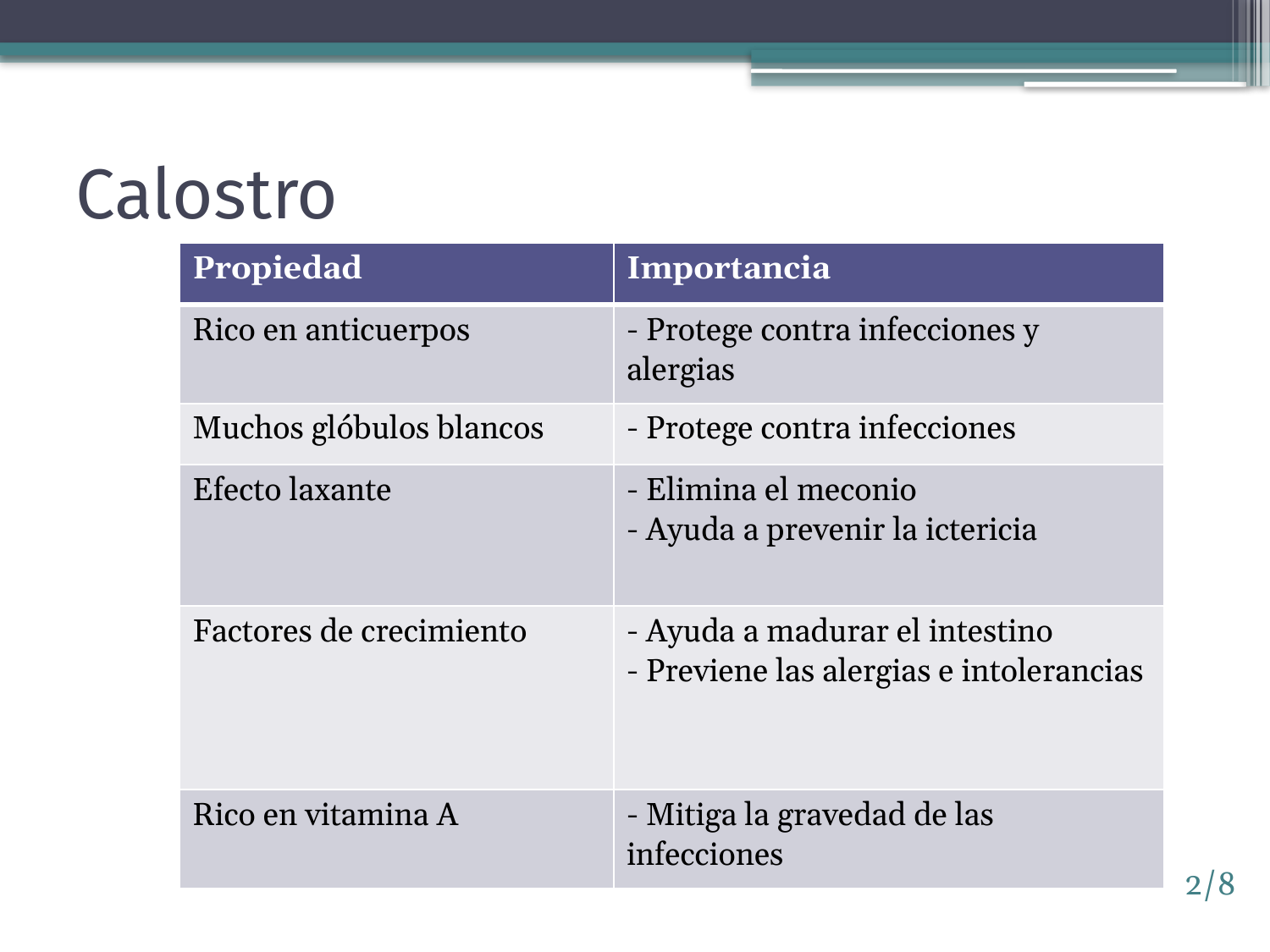

# Calostro
| Propiedad | Importancia |
| --- | --- |
| Rico en anticuerpos | - Protege contra infecciones y alergias |
| Muchos glóbulos blancos | - Protege contra infecciones |
| Efecto laxante | - Elimina el meconio - Ayuda a prevenir la ictericia |
| Factores de crecimiento | - Ayuda a madurar el intestino - Previene las alergias e intolerancias |
| Rico en vitamina A | - Mitiga la gravedad de las infecciones |
2/8